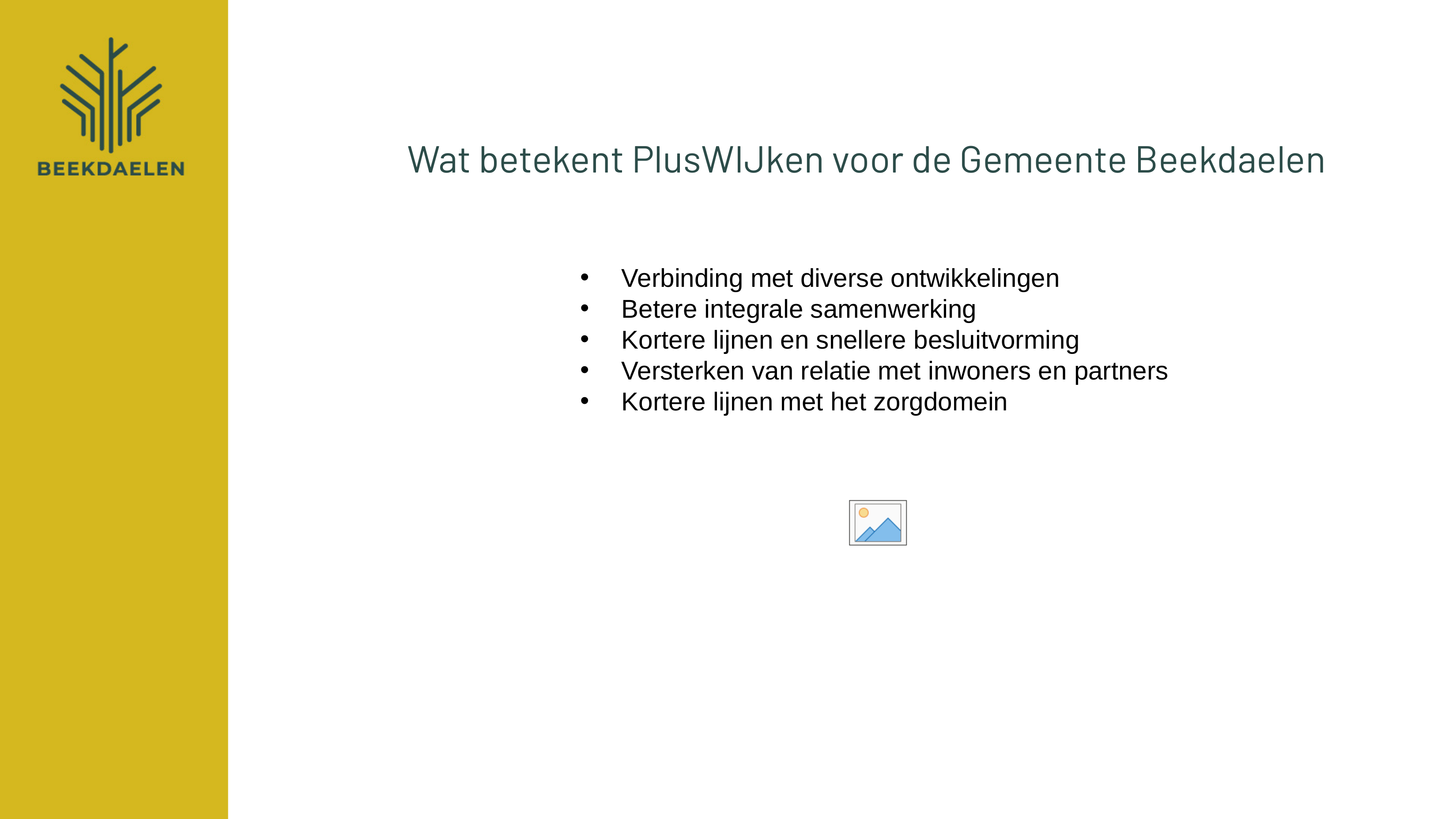

# Wat betekent PlusWIJken voor de Gemeente Beekdaelen
Verbinding met diverse ontwikkelingen
Betere integrale samenwerking
Kortere lijnen en snellere besluitvorming
Versterken van relatie met inwoners en partners
Kortere lijnen met het zorgdomein